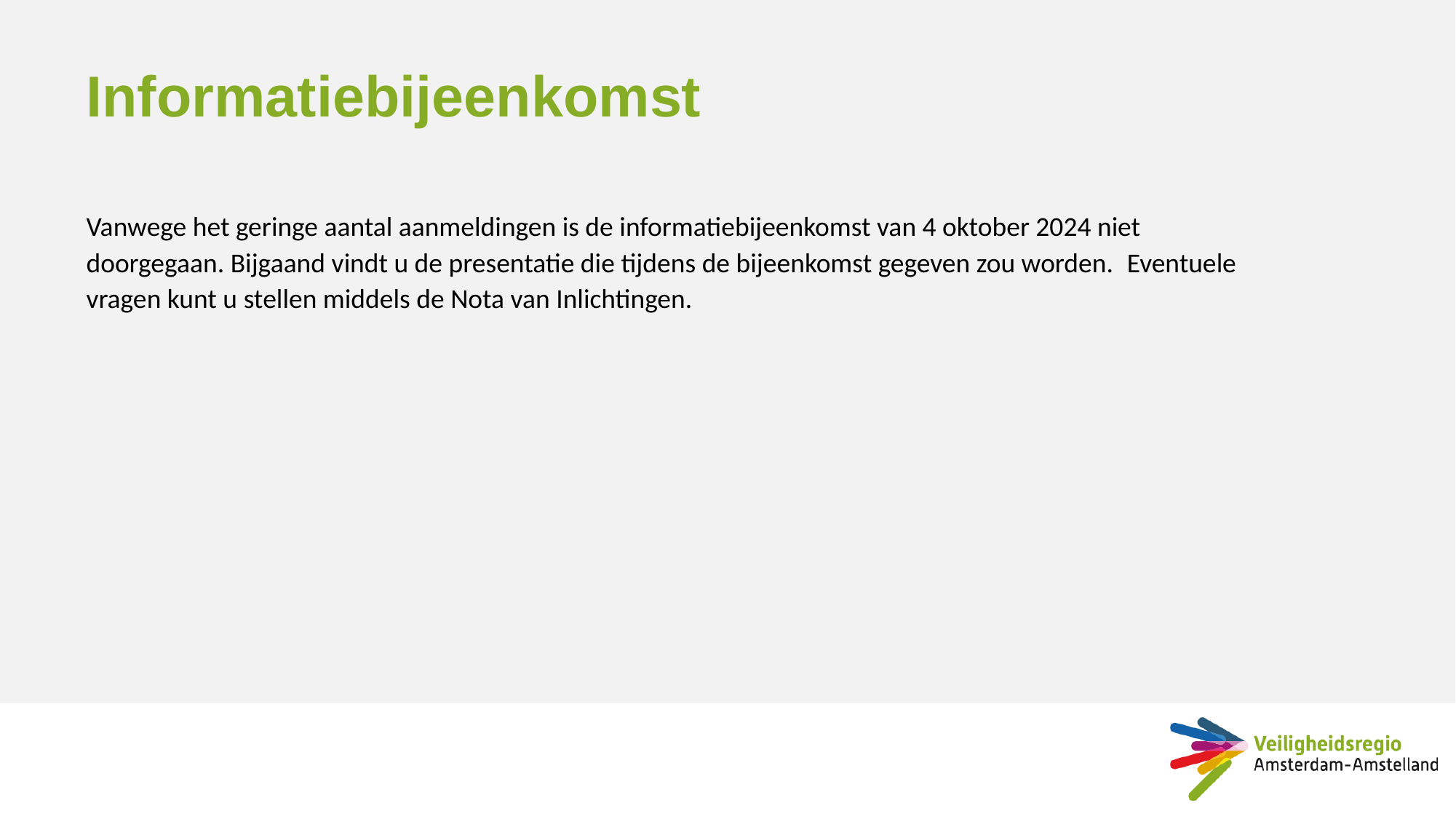

# Informatiebijeenkomst
Vanwege het geringe aantal aanmeldingen is de informatiebijeenkomst van 4 oktober 2024 niet doorgegaan. Bijgaand vindt u de presentatie die tijdens de bijeenkomst gegeven zou worden.  Eventuele vragen kunt u stellen middels de Nota van Inlichtingen.